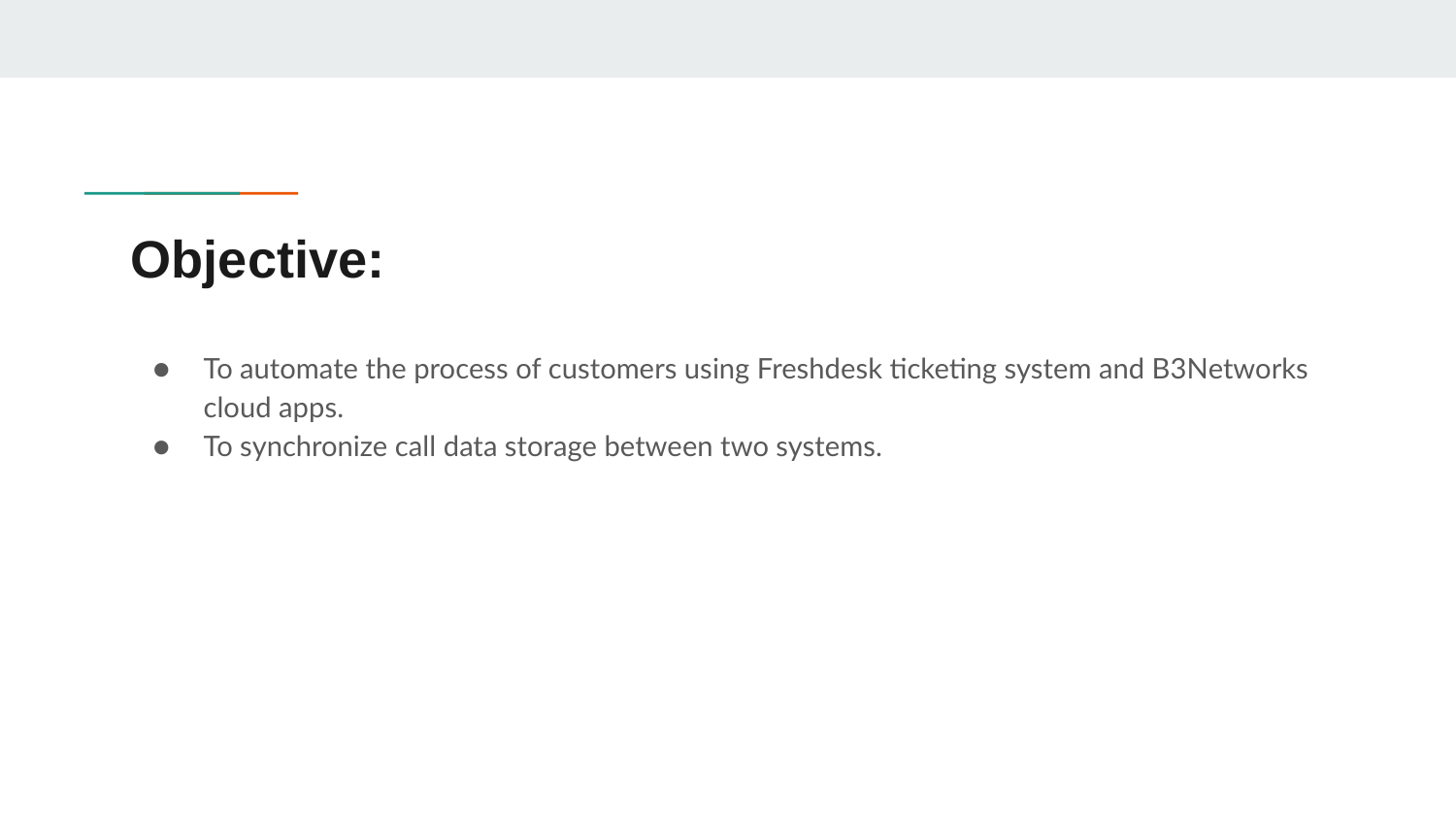

# Objective:
To automate the process of customers using Freshdesk ticketing system and B3Networks cloud apps.
To synchronize call data storage between two systems.